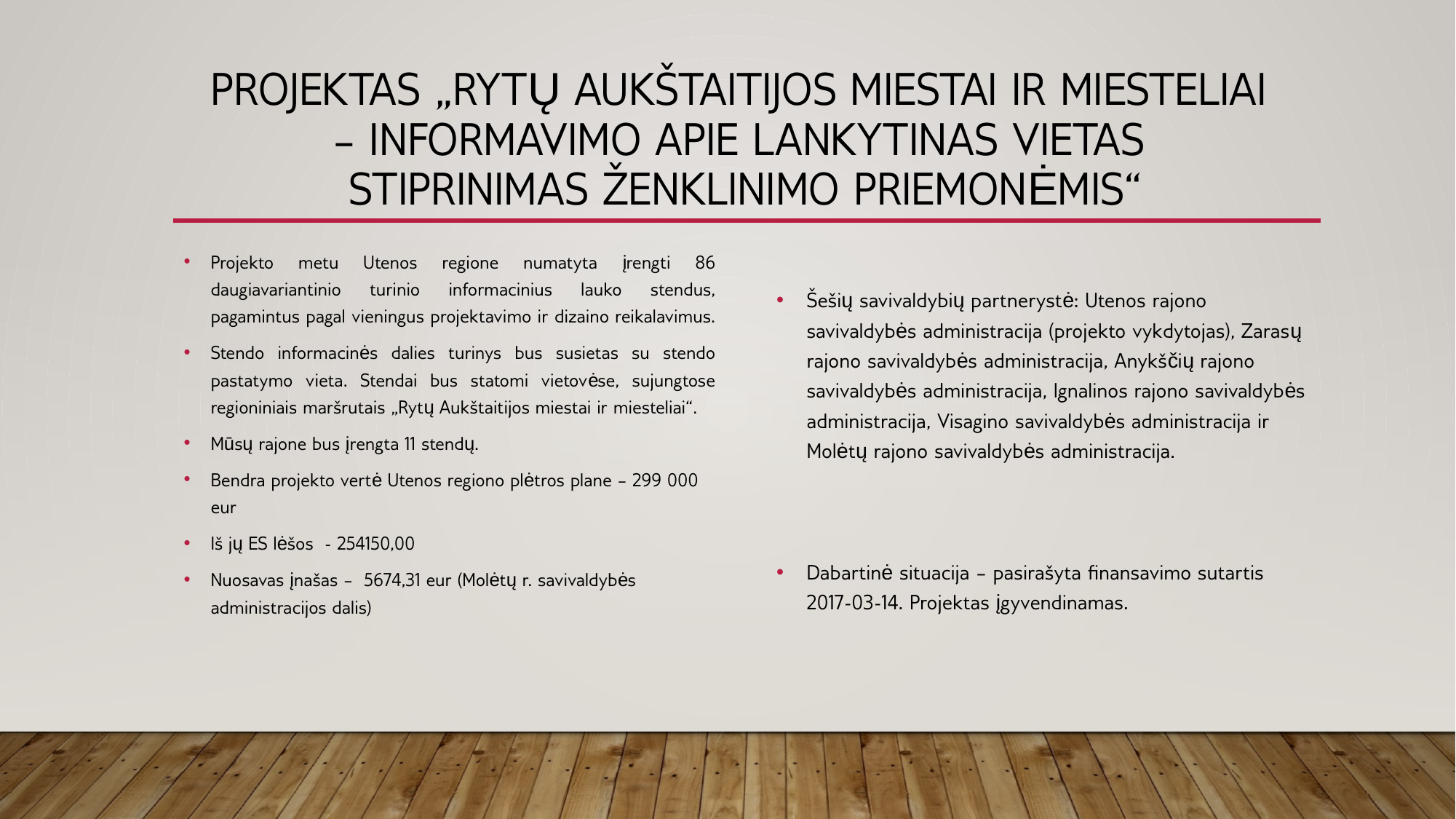

# Projektas „Rytų Aukštaitijos miestai ir miesteliai – informavimo apie lankytinas vietas stiprinimas ženklinimo priemonėmis“
Projekto metu Utenos regione numatyta įrengti 86 daugiavariantinio turinio informacinius lauko stendus, pagamintus pagal vieningus projektavimo ir dizaino reikalavimus.
Stendo informacinės dalies turinys bus susietas su stendo pastatymo vieta. Stendai bus statomi vietovėse, sujungtose regioniniais maršrutais „Rytų Aukštaitijos miestai ir miesteliai“.
Mūsų rajone bus įrengta 11 stendų.
Bendra projekto vertė Utenos regiono plėtros plane – 299 000 eur
Iš jų ES lėšos  - 254150,00
Nuosavas įnašas –  5674,31 eur (Molėtų r. savivaldybės  administracijos dalis)

Šešių savivaldybių partnerystė: Utenos rajono savivaldybės administracija (projekto vykdytojas), Zarasų rajono savivaldybės administracija, Anykščių rajono savivaldybės administracija, Ignalinos rajono savivaldybės administracija, Visagino savivaldybės administracija ir Molėtų rajono savivaldybės administracija.

Dabartinė situacija – pasirašyta finansavimo sutartis 2017-03-14. Projektas įgyvendinamas.